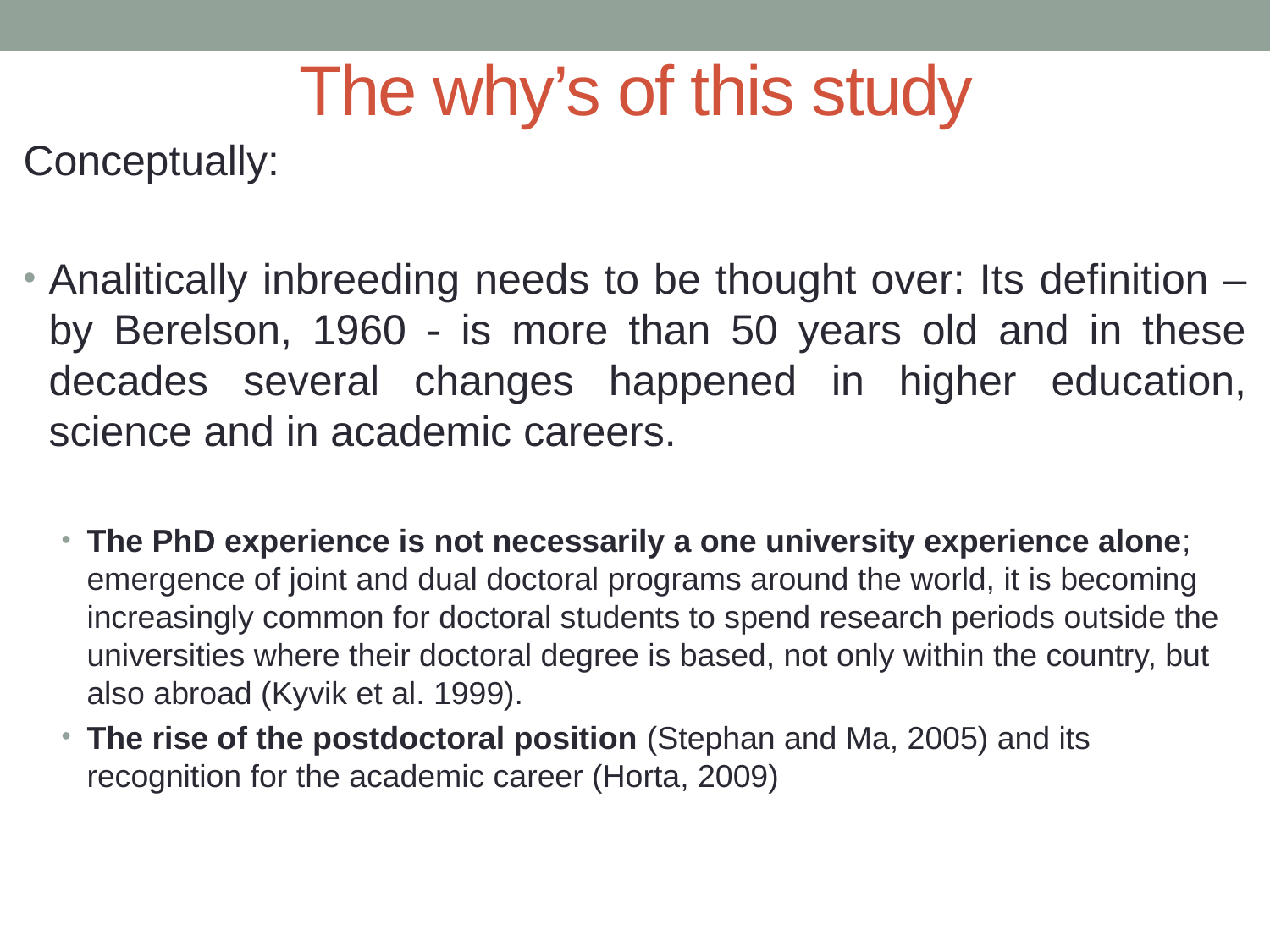

# The why’s of this study
Conceptually:

Analitically inbreeding needs to be thought over: Its definition – by Berelson, 1960 - is more than 50 years old and in these decades several changes happened in higher education, science and in academic careers.

The PhD experience is not necessarily a one university experience alone; emergence of joint and dual doctoral programs around the world, it is becoming increasingly common for doctoral students to spend research periods outside the universities where their doctoral degree is based, not only within the country, but also abroad (Kyvik et al. 1999).
The rise of the postdoctoral position (Stephan and Ma, 2005) and its recognition for the academic career (Horta, 2009)